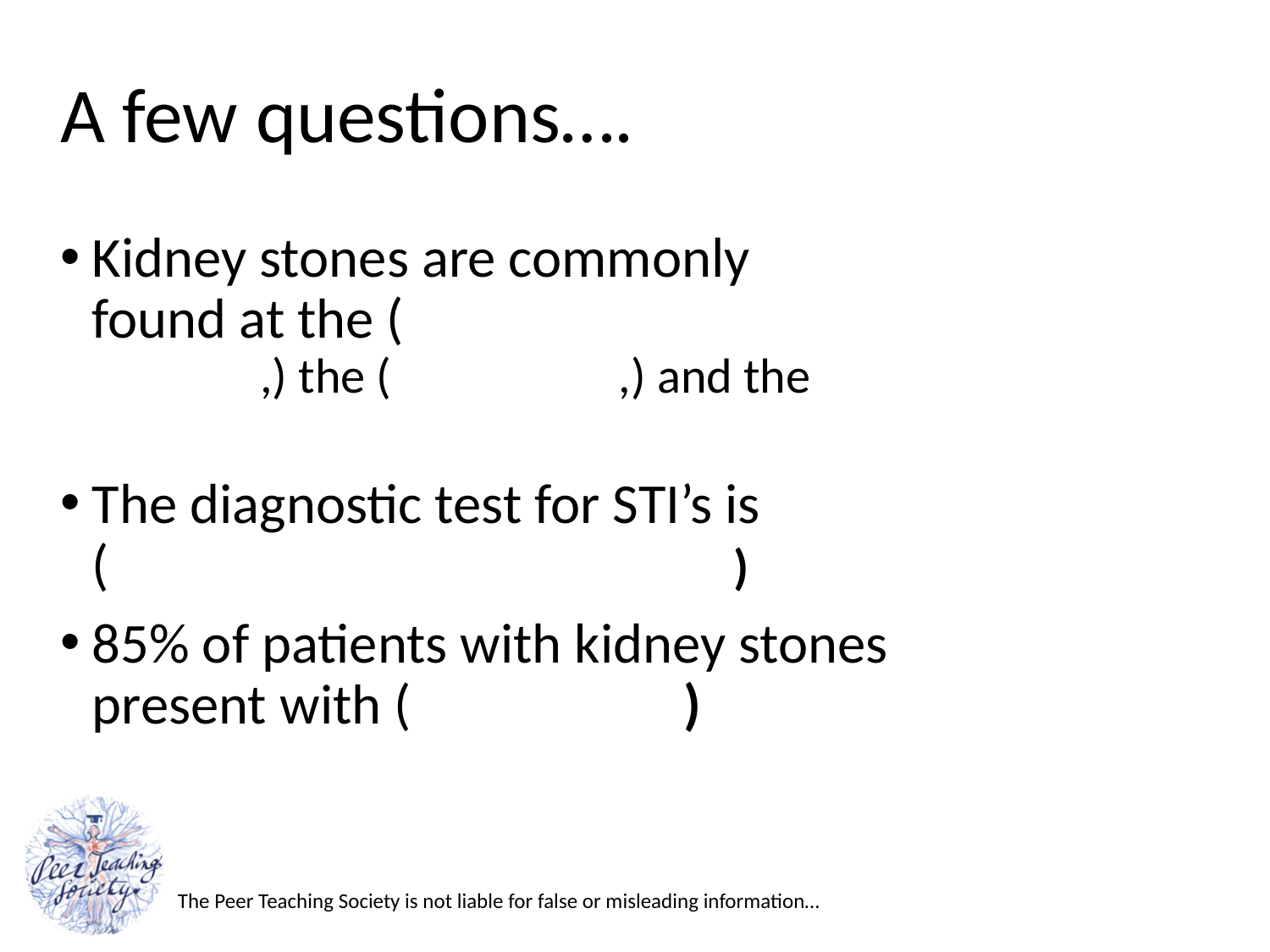

# A few questions….
Kidney stones are commonly found at the (pelvic ureteric junction,) the (pelvic brim,) and the vesicoureteral junction
The diagnostic test for STI’s is (Nucleic acid amplification testi)ng
85% of patients with kidney stones present with (haematuria)